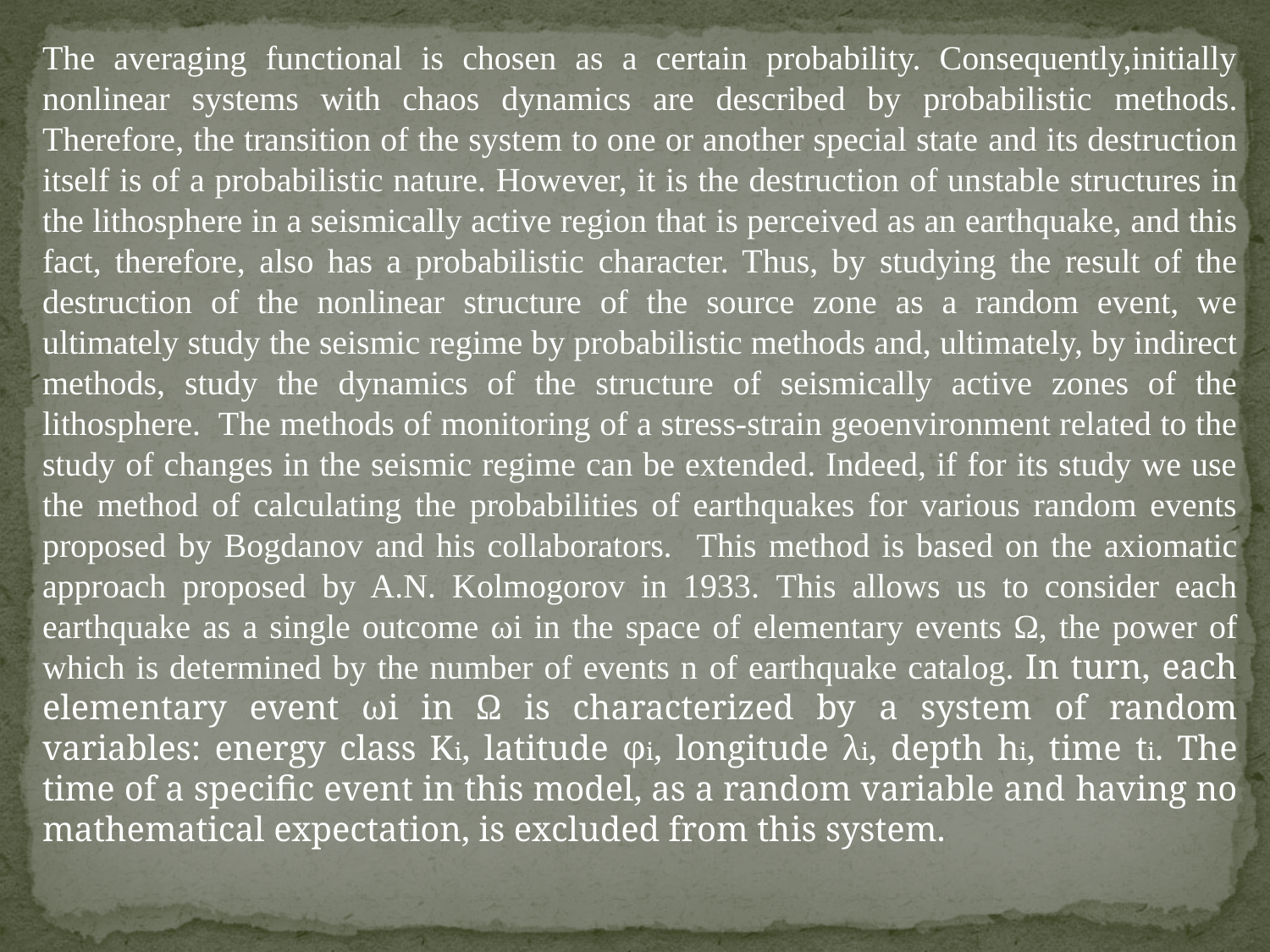

The averaging functional is chosen as a certain probability. Consequently,initially nonlinear systems with chaos dynamics are described by probabilistic methods. Therefore, the transition of the system to one or another special state and its destruction itself is of a probabilistic nature. However, it is the destruction of unstable structures in the lithosphere in a seismically active region that is perceived as an earthquake, and this fact, therefore, also has a probabilistic character. Thus, by studying the result of the destruction of the nonlinear structure of the source zone as a random event, we ultimately study the seismic regime by probabilistic methods and, ultimately, by indirect methods, study the dynamics of the structure of seismically active zones of the lithosphere.  The methods of monitoring of a stress-strain geoenvironment related to the study of changes in the seismic regime can be extended. Indeed, if for its study we use the method of calculating the probabilities of earthquakes for various random events proposed by Bogdanov and his collaborators.  This method is based on the axiomatic approach proposed by A.N. Kolmogorov in 1933. This allows us to consider each earthquake as a single outcome ωi in the space of elementary events Ω, the power of which is determined by the number of events n of earthquake catalog. In turn, each elementary event ωi in Ω is characterized by a system of random variables: energy class Ki, latitude φi, longitude λi, depth hi, time ti. The time of a specific event in this model, as a random variable and having no mathematical expectation, is excluded from this system.